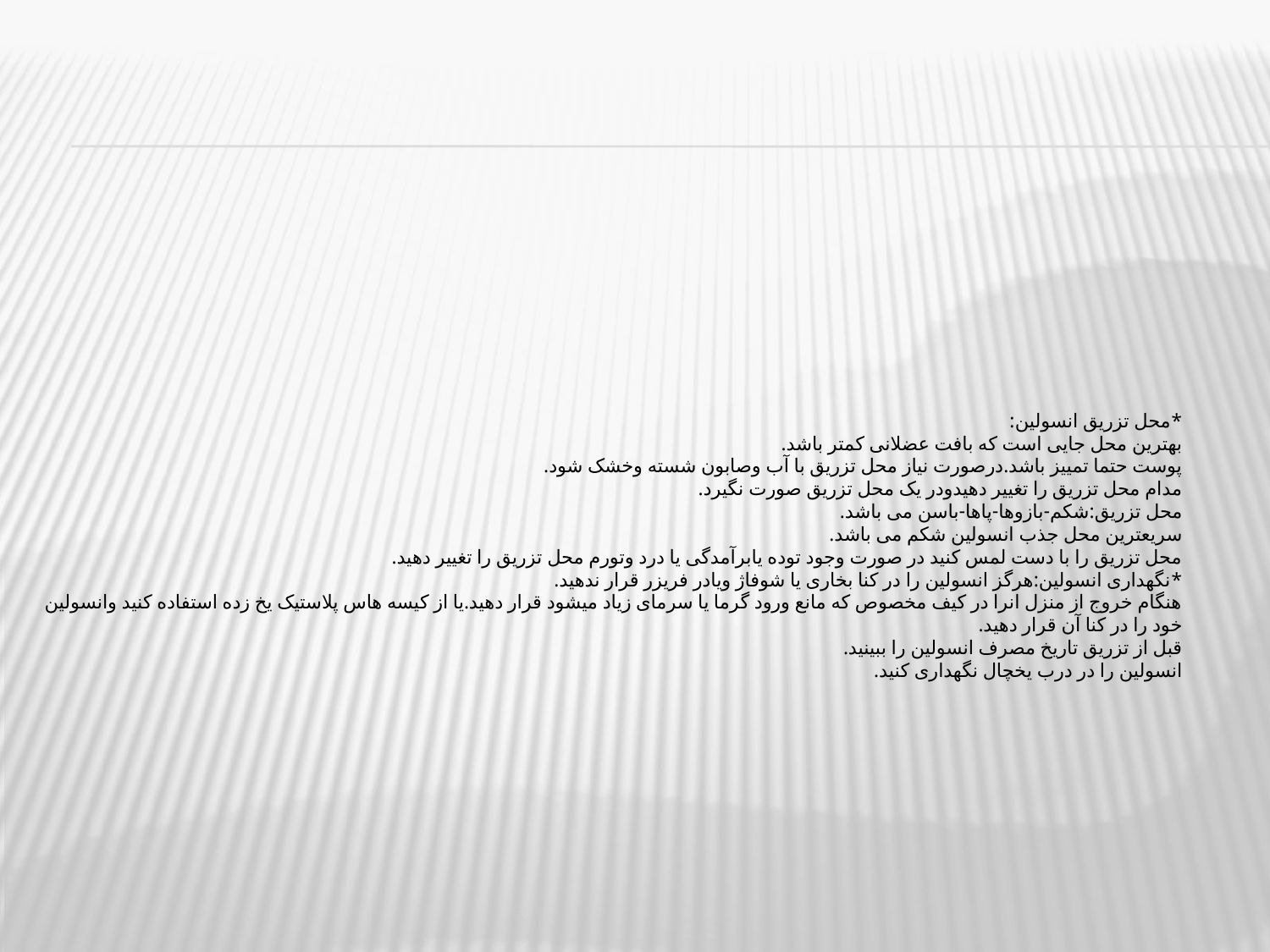

# *محل تزریق انسولین: بهترین محل جایی است که بافت عضلانی کمتر باشد. پوست حتما تمییز باشد.درصورت نیاز محل تزریق با آب وصابون شسته وخشک شود. مدام محل تزریق را تغییر دهیدودر یک محل تزریق صورت نگیرد. محل تزریق:شکم-بازوها-پاها-باسن می باشد. سریعترین محل جذب انسولین شکم می باشد. محل تزریق را با دست لمس کنید در صورت وجود توده یابرآمدگی یا درد وتورم محل تزریق را تغییر دهید. *نگهداری انسولین:هرگز انسولین را در کنا بخاری یا شوفاژ ویادر فریزر قرار ندهید. هنگام خروج از منزل انرا در کیف مخصوص که مانع ورود گرما یا سرمای زیاد میشود قرار دهید.یا از کیسه هاس پلاستیک یخ زده استفاده کنید وانسولین خود را در کنا آن قرار دهید. قبل از تزریق تاریخ مصرف انسولین را ببینید. انسولین را در درب یخچال نگهداری کنید.